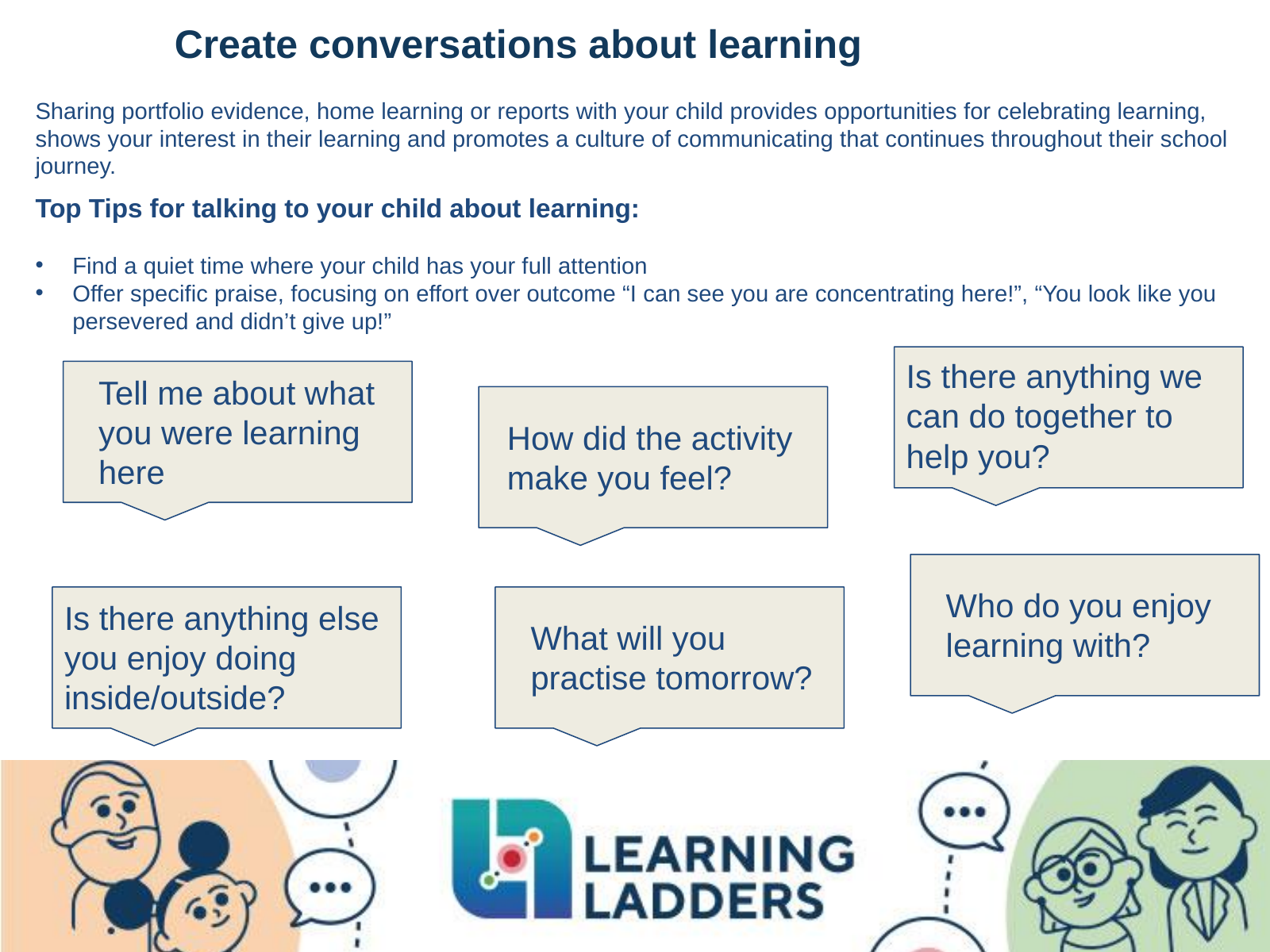

Create conversations about learning
Sharing portfolio evidence, home learning or reports with your child provides opportunities for celebrating learning, shows your interest in their learning and promotes a culture of communicating that continues throughout their school journey.
Top Tips for talking to your child about learning:

Find a quiet time where your child has your full attention
Offer specific praise, focusing on effort over outcome “I can see you are concentrating here!”, “You look like you persevered and didn’t give up!”

Is there anything we can do together to help you?

Tell me about what you were learning here

How did the activity make you feel?

Who do you enjoy learning with?
Is there anything else you enjoy doing inside/outside?

What will you practise tomorrow?